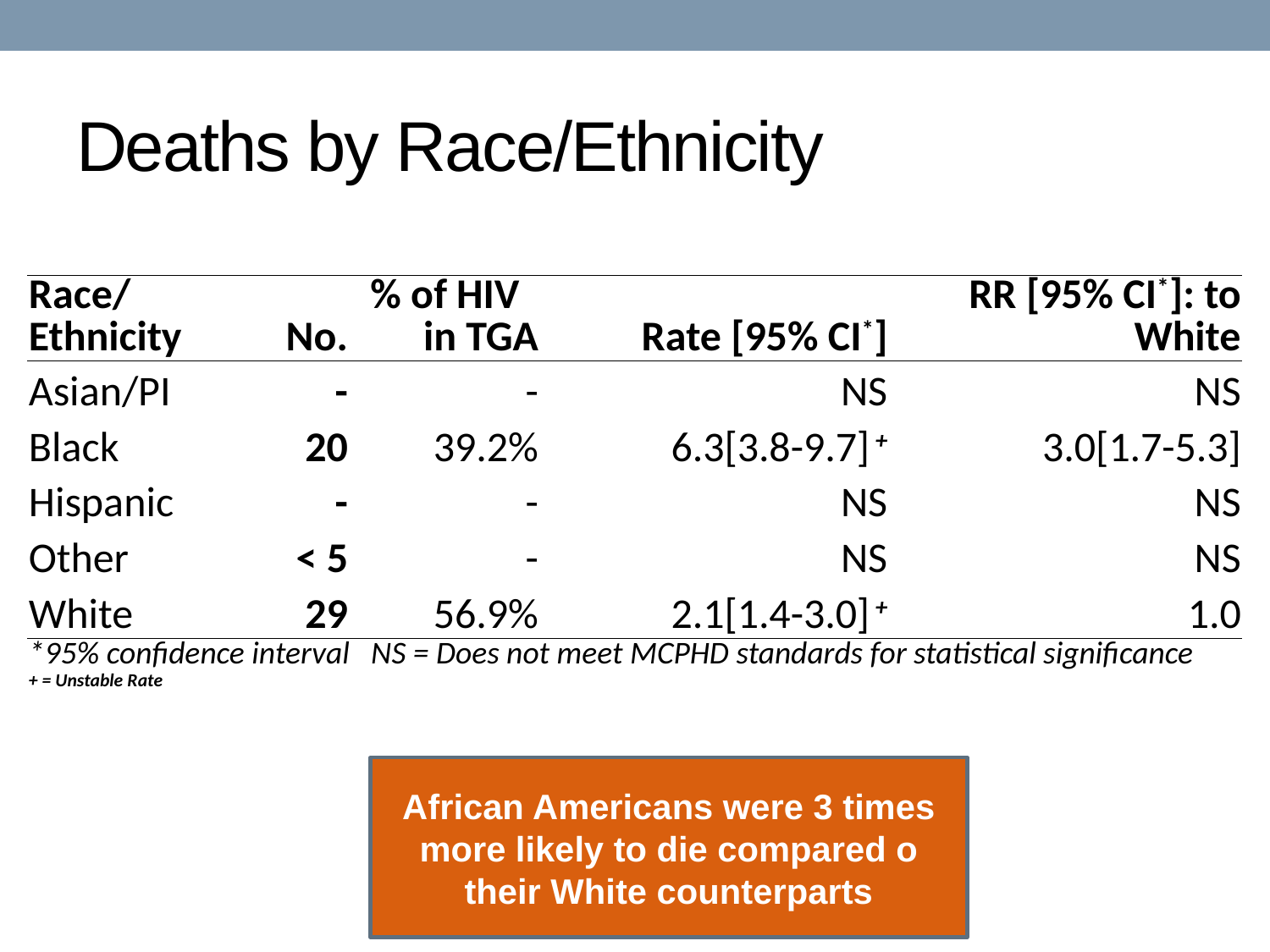

# Deaths by Race/Ethnicity
| Race/ Ethnicity | No. | % of HIV in TGA | Rate [95% CI\*] | RR [95% CI\*]: to White |
| --- | --- | --- | --- | --- |
| Asian/PI | - | - | NS | NS |
| Black | 20 | 39.2% | 6.3[3.8-9.7] + | 3.0[1.7-5.3] |
| Hispanic | - | - | NS | NS |
| Other | < 5 | - | NS | NS |
| White | 29 | 56.9% | 2.1[1.4-3.0] + | 1.0 |
| \*95% confidence interval NS = Does not meet MCPHD standards for statistical significance + = Unstable Rate |  |  |  |  |
African Americans were 3 times more likely to die compared o their White counterparts